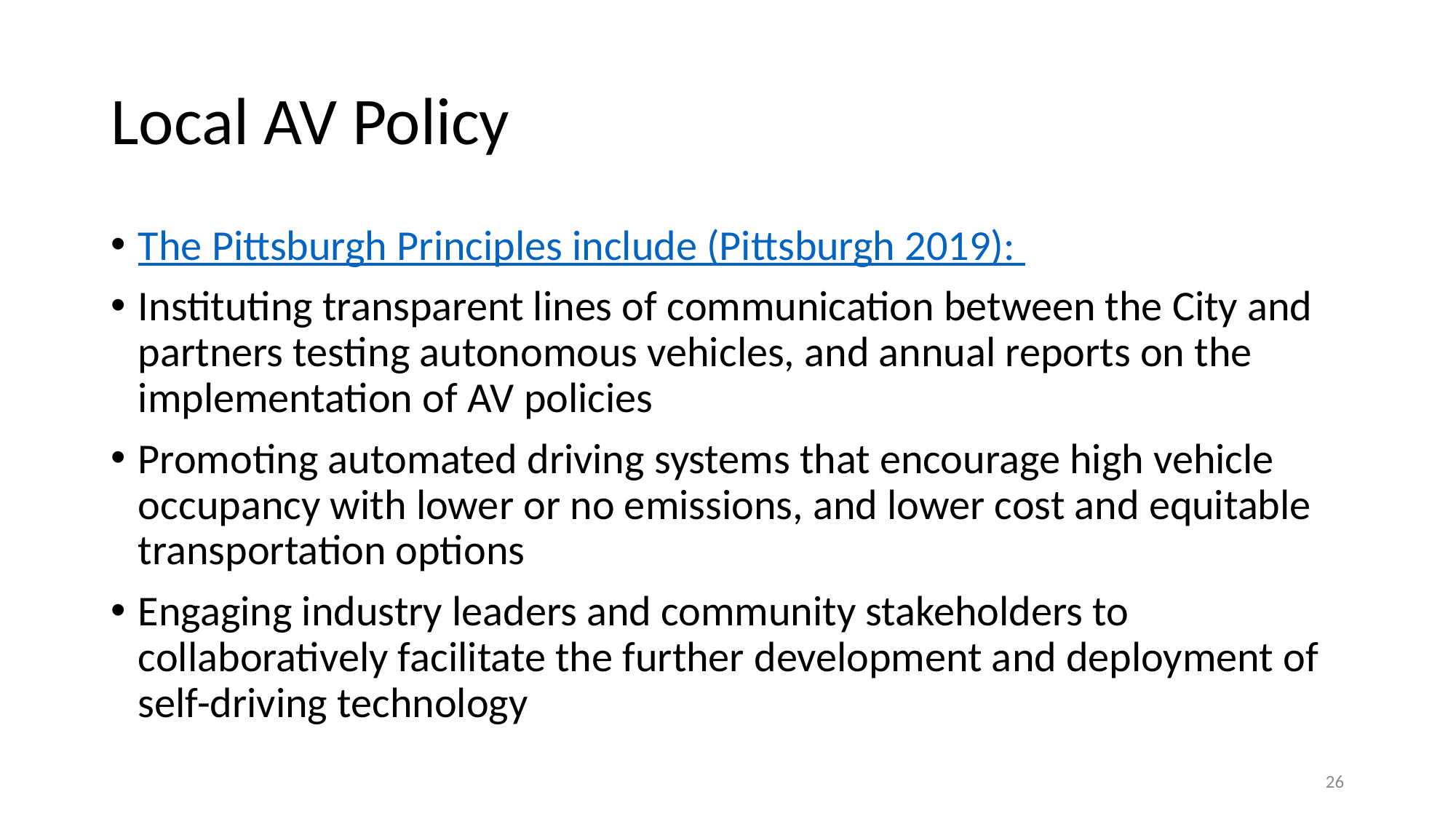

# Local AV Policy
The Pittsburgh Principles include (Pittsburgh 2019):
Instituting transparent lines of communication between the City and partners testing autonomous vehicles, and annual reports on the implementation of AV policies
Promoting automated driving systems that encourage high vehicle occupancy with lower or no emissions, and lower cost and equitable transportation options
Engaging industry leaders and community stakeholders to collaboratively facilitate the further development and deployment of self-driving technology

26